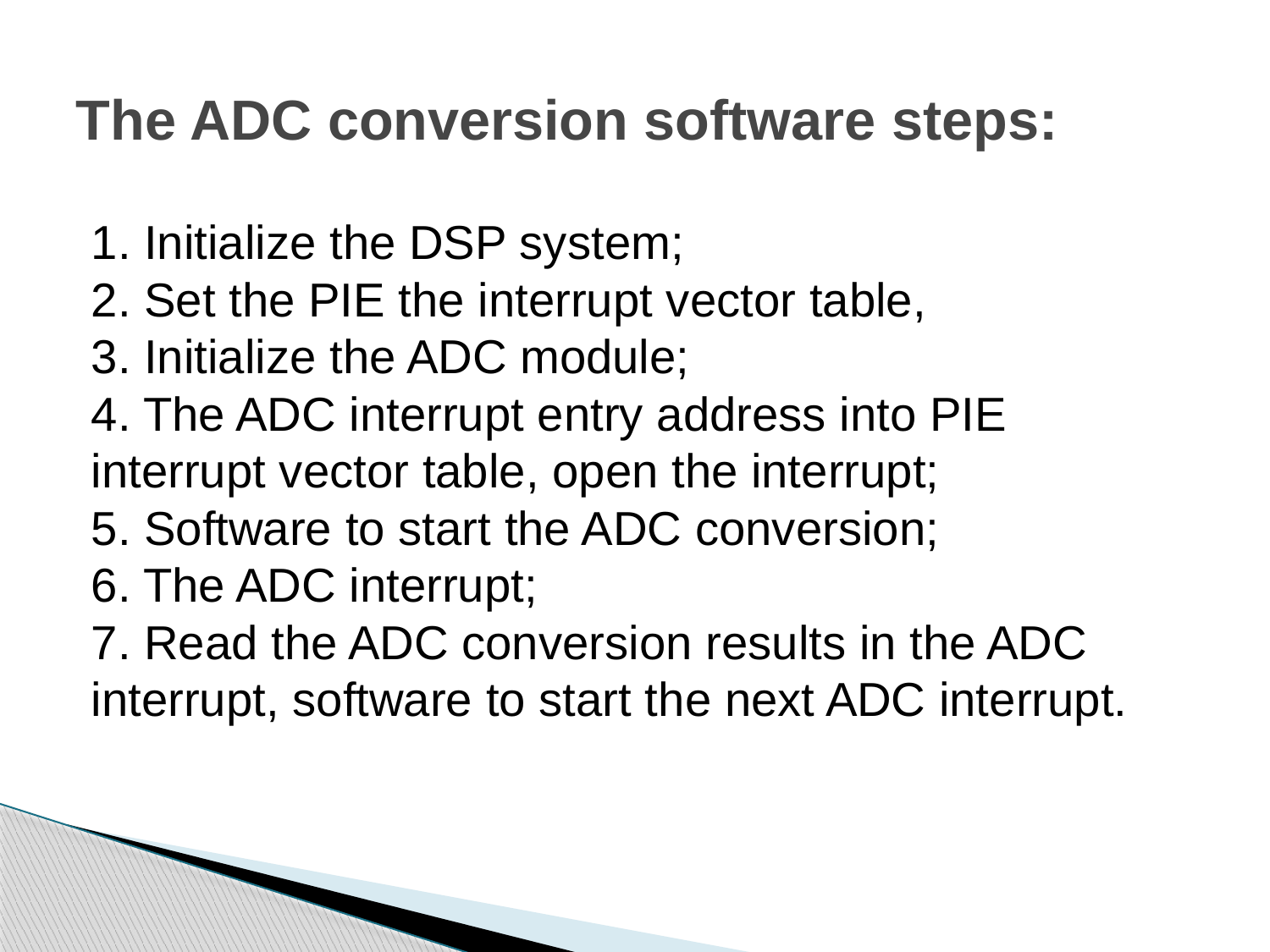

# The ADC conversion software steps:
1. Initialize the DSP system;  
2. Set the PIE the interrupt vector table,
3. Initialize the ADC module; 
4. The ADC interrupt entry address into PIE interrupt vector table, open the interrupt; 
5. Software to start the ADC conversion; 
6. The ADC interrupt; 
7. Read the ADC conversion results in the ADC interrupt, software to start the next ADC interrupt.